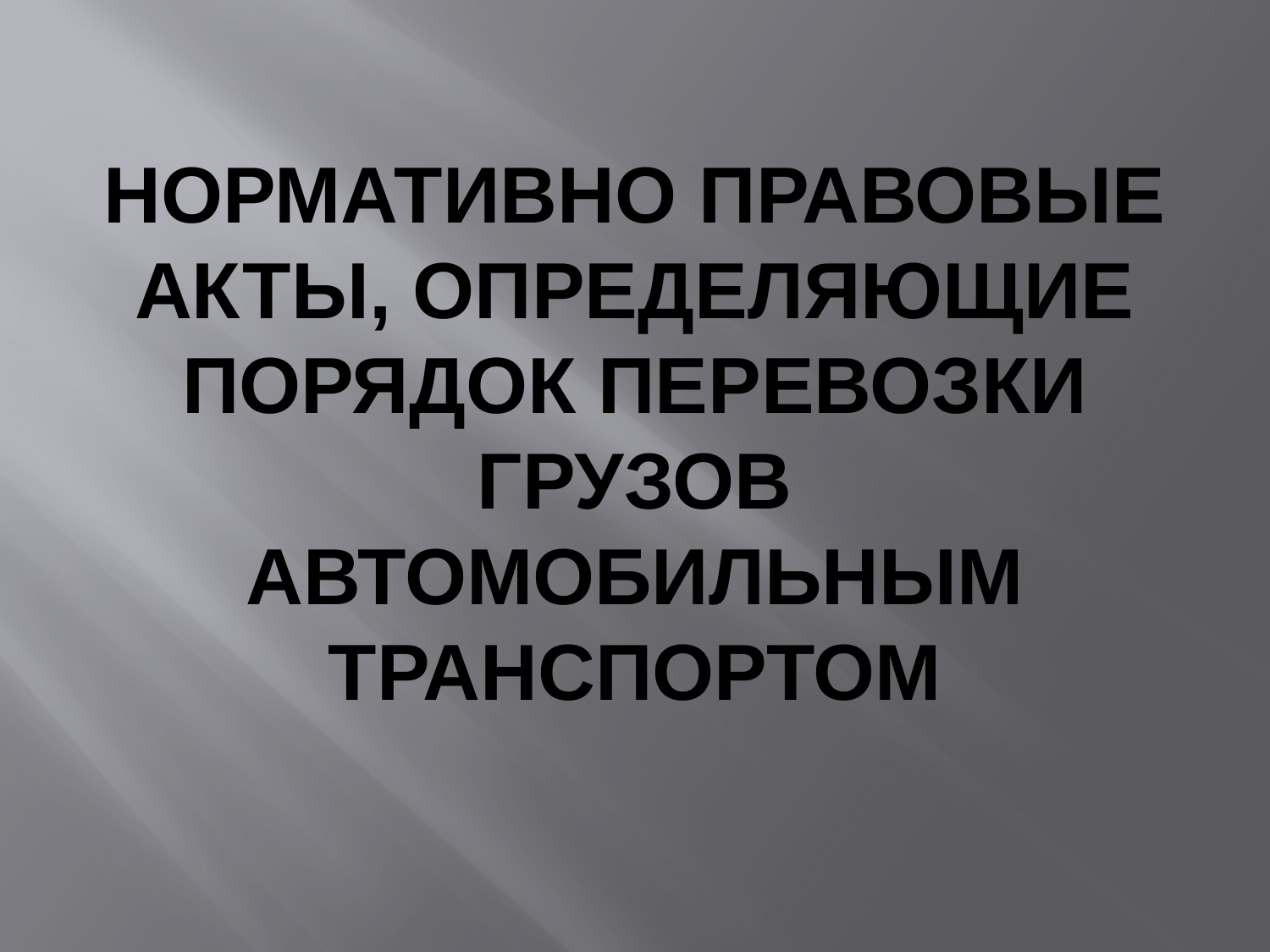

# Нормативно правовые акты, определяющие порядок перевозки грузов автомобильным транспортом